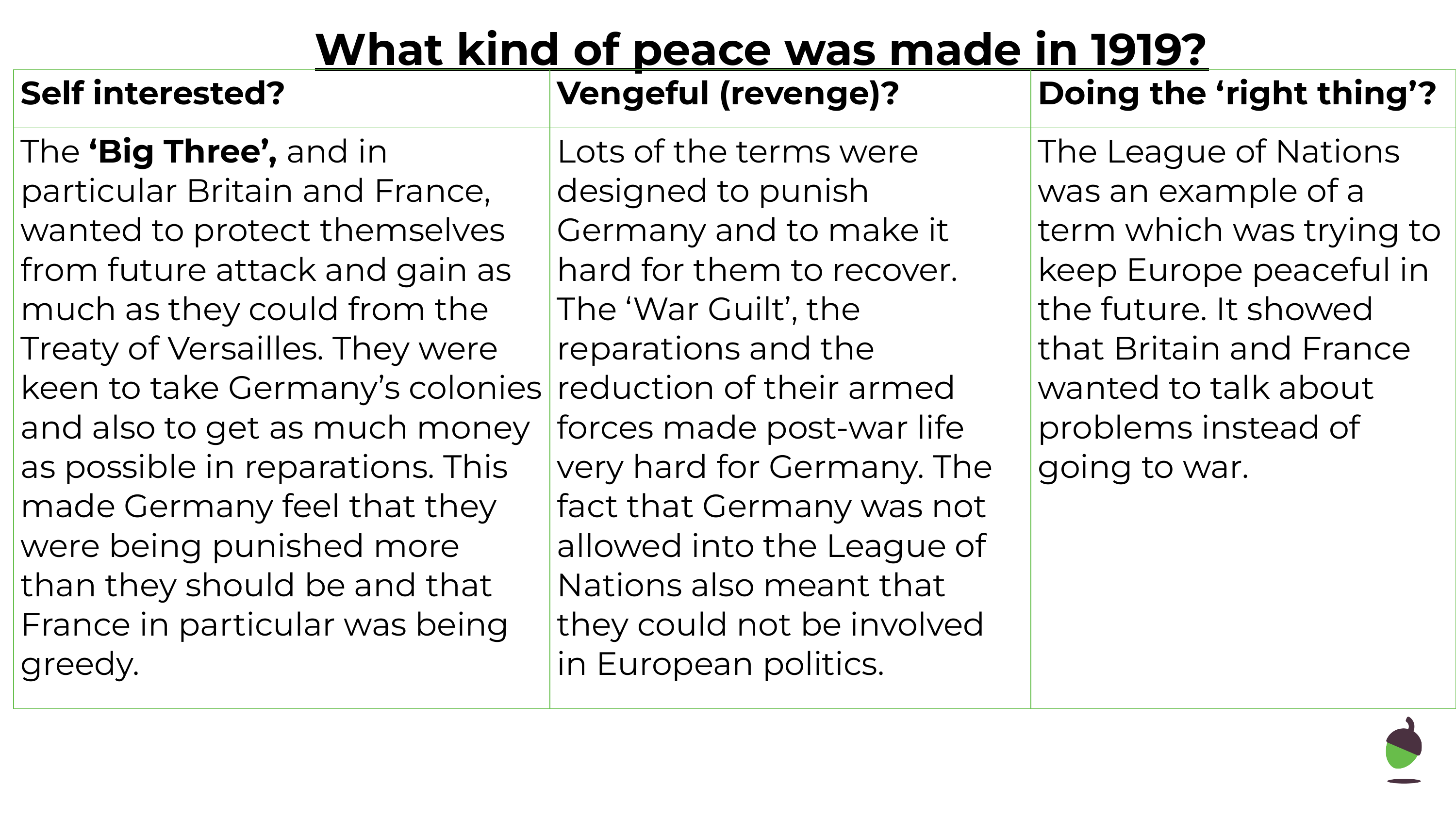

What kind of peace was made in 1919?
| Self interested? | Vengeful (revenge)? | Doing the ‘right thing’? |
| --- | --- | --- |
| The ‘Big Three’, and in particular Britain and France, wanted to protect themselves from future attack and gain as much as they could from the Treaty of Versailles. They were keen to take Germany’s colonies and also to get as much money as possible in reparations. This made Germany feel that they were being punished more than they should be and that France in particular was being greedy. | Lots of the terms were designed to punish Germany and to make it hard for them to recover. The ‘War Guilt’, the reparations and the reduction of their armed forces made post-war life very hard for Germany. The fact that Germany was not allowed into the League of Nations also meant that they could not be involved in European politics. | The League of Nations was an example of a term which was trying to keep Europe peaceful in the future. It showed that Britain and France wanted to talk about problems instead of going to war. |

7